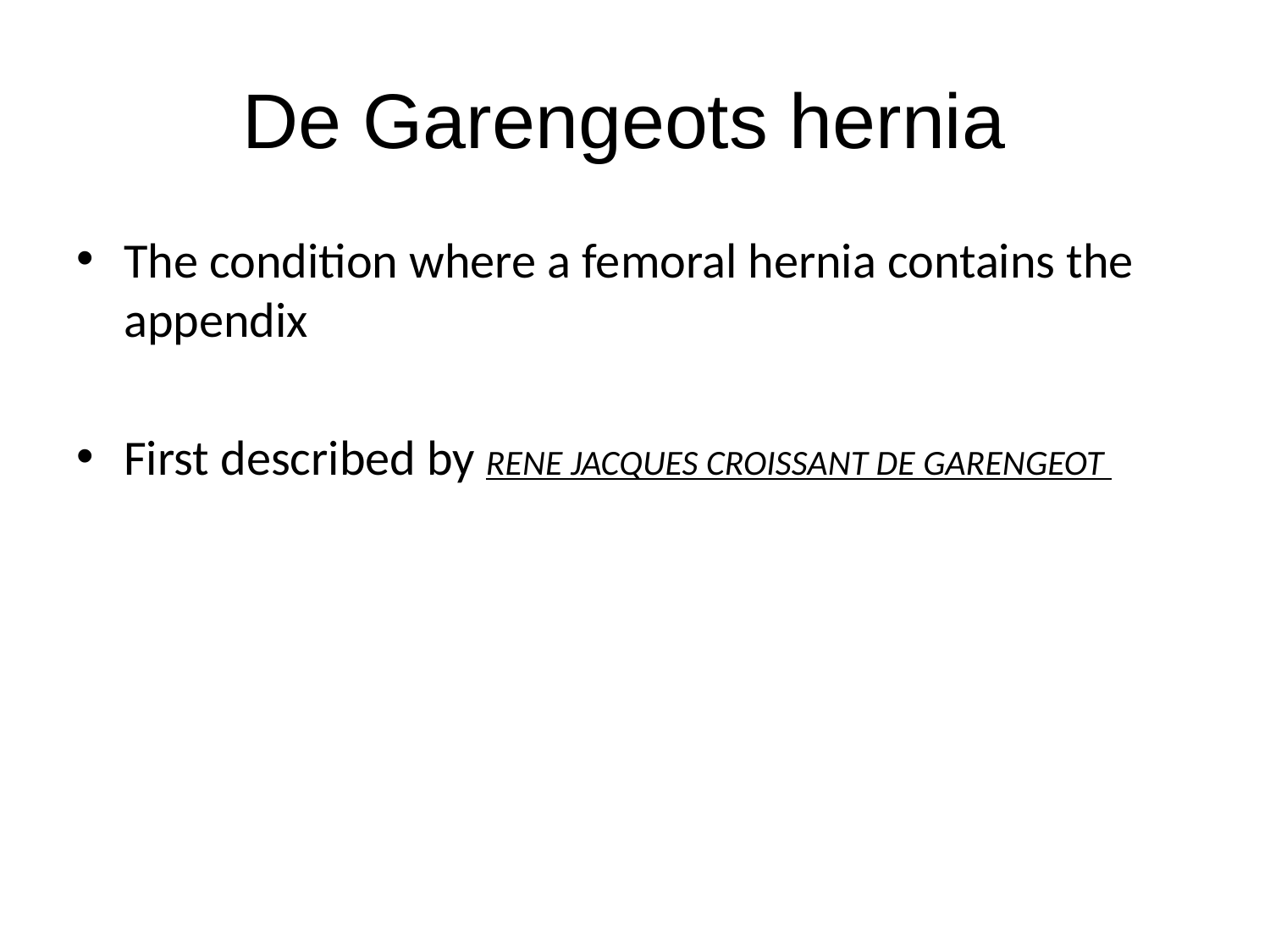

# De Garengeots hernia
The condition where a femoral hernia contains the appendix

First described by RENE JACQUES CROISSANT DE GARENGEOT